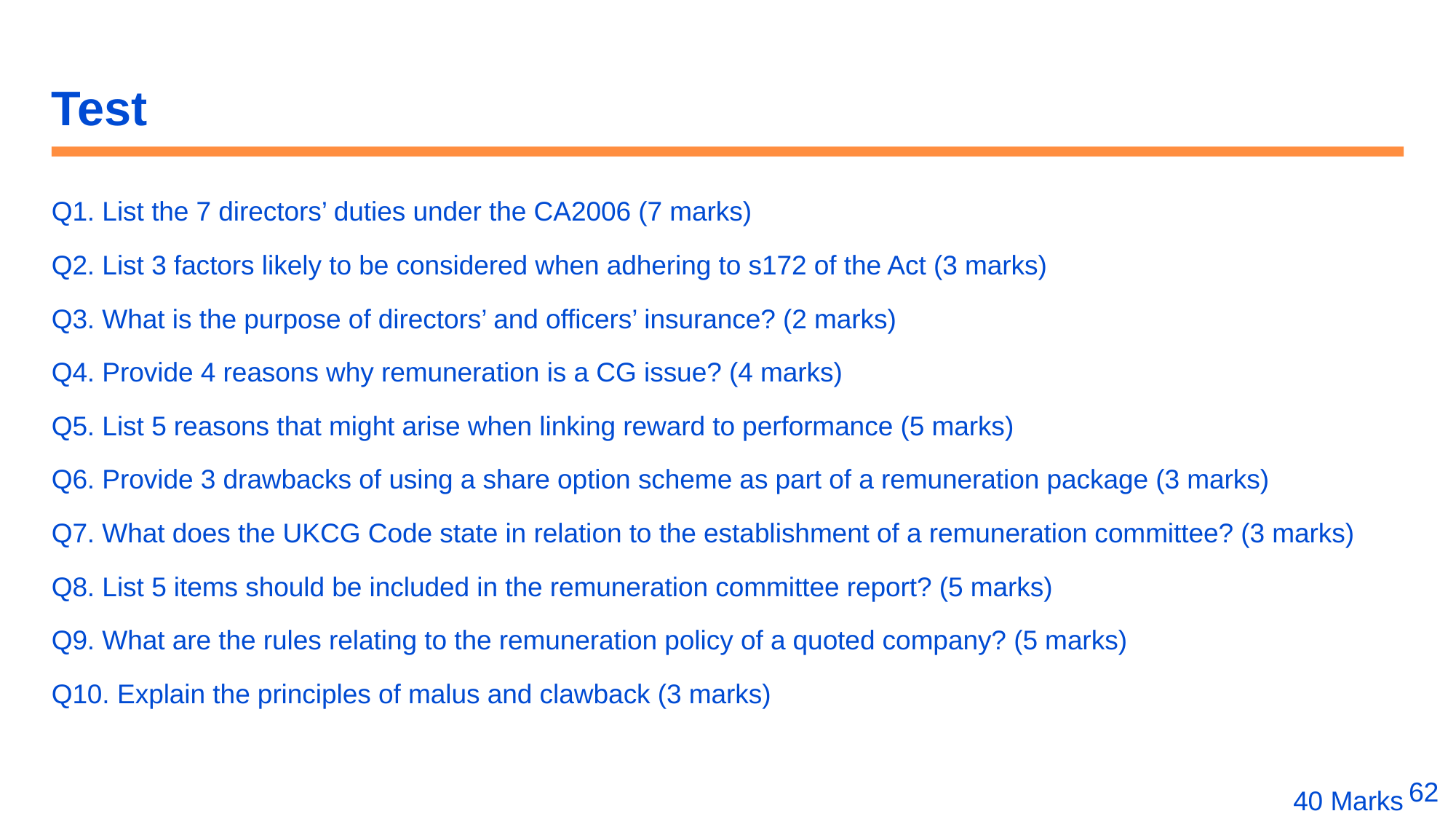

# Test
Q1. List the 7 directors’ duties under the CA2006 (7 marks)
Q2. List 3 factors likely to be considered when adhering to s172 of the Act (3 marks)
Q3. What is the purpose of directors’ and officers’ insurance? (2 marks)
Q4. Provide 4 reasons why remuneration is a CG issue? (4 marks)
Q5. List 5 reasons that might arise when linking reward to performance (5 marks)
Q6. Provide 3 drawbacks of using a share option scheme as part of a remuneration package (3 marks)
Q7. What does the UKCG Code state in relation to the establishment of a remuneration committee? (3 marks)
Q8. List 5 items should be included in the remuneration committee report? (5 marks)
Q9. What are the rules relating to the remuneration policy of a quoted company? (5 marks)
Q10. Explain the principles of malus and clawback (3 marks)

40 Marks